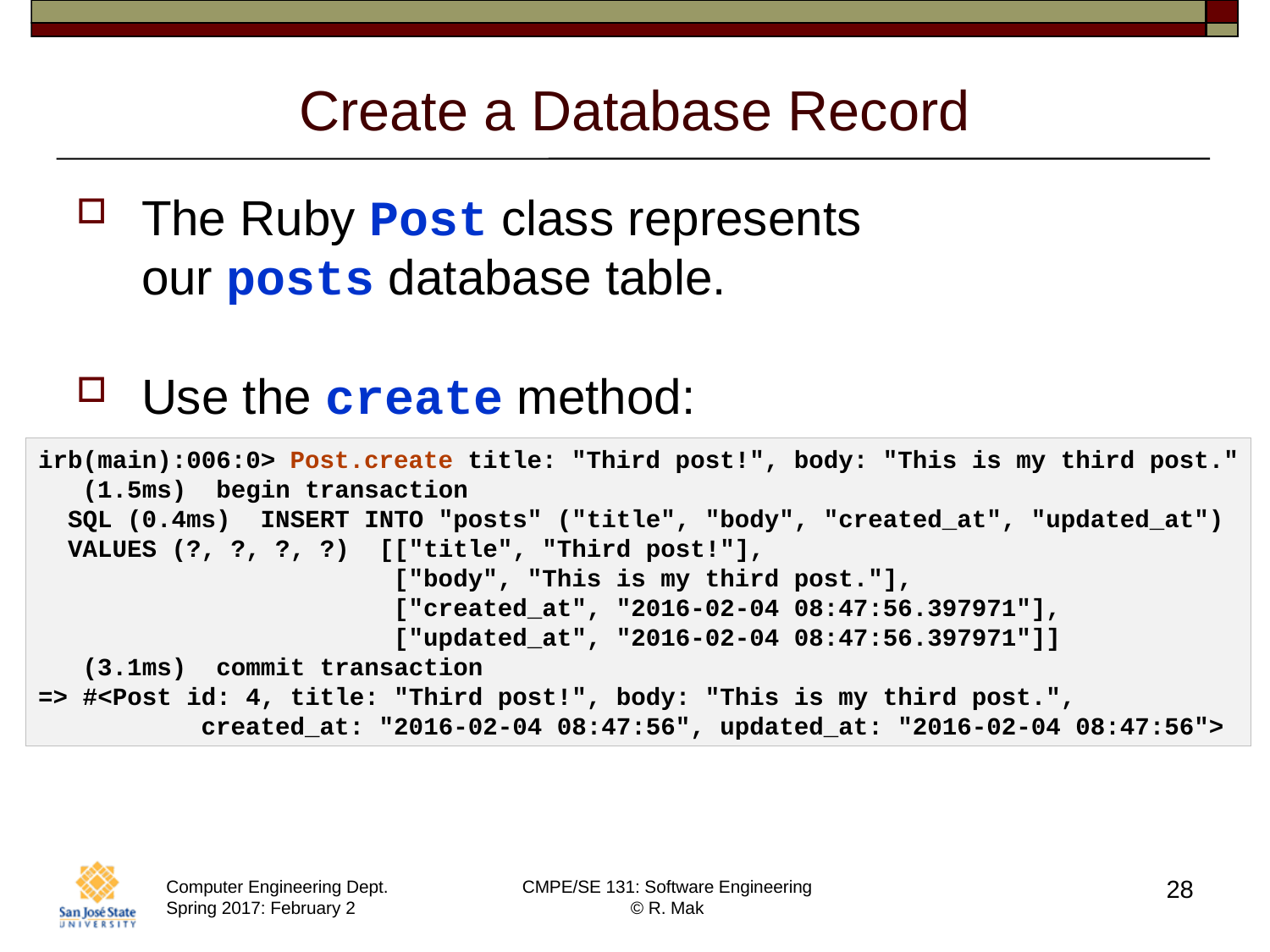

# Create a Database Record
The Ruby Post class represents
our posts database table.

Use the create method:
irb(main):006:0> Post.create title: "Third post!", body: "This is my third post."
   (1.5ms)  begin transaction
  SQL (0.4ms)  INSERT INTO "posts" ("title", "body", "created_at", "updated_at")
  VALUES (?, ?, ?, ?)  [["title", "Third post!"],
                        ["body", "This is my third post."],
                        ["created_at", "2016-02-04 08:47:56.397971"],
                        ["updated_at", "2016-02-04 08:47:56.397971"]]
   (3.1ms)  commit transaction
=> #<Post id: 4, title: "Third post!", body: "This is my third post.",
           created_at: "2016-02-04 08:47:56", updated_at: "2016-02-04 08:47:56">
28